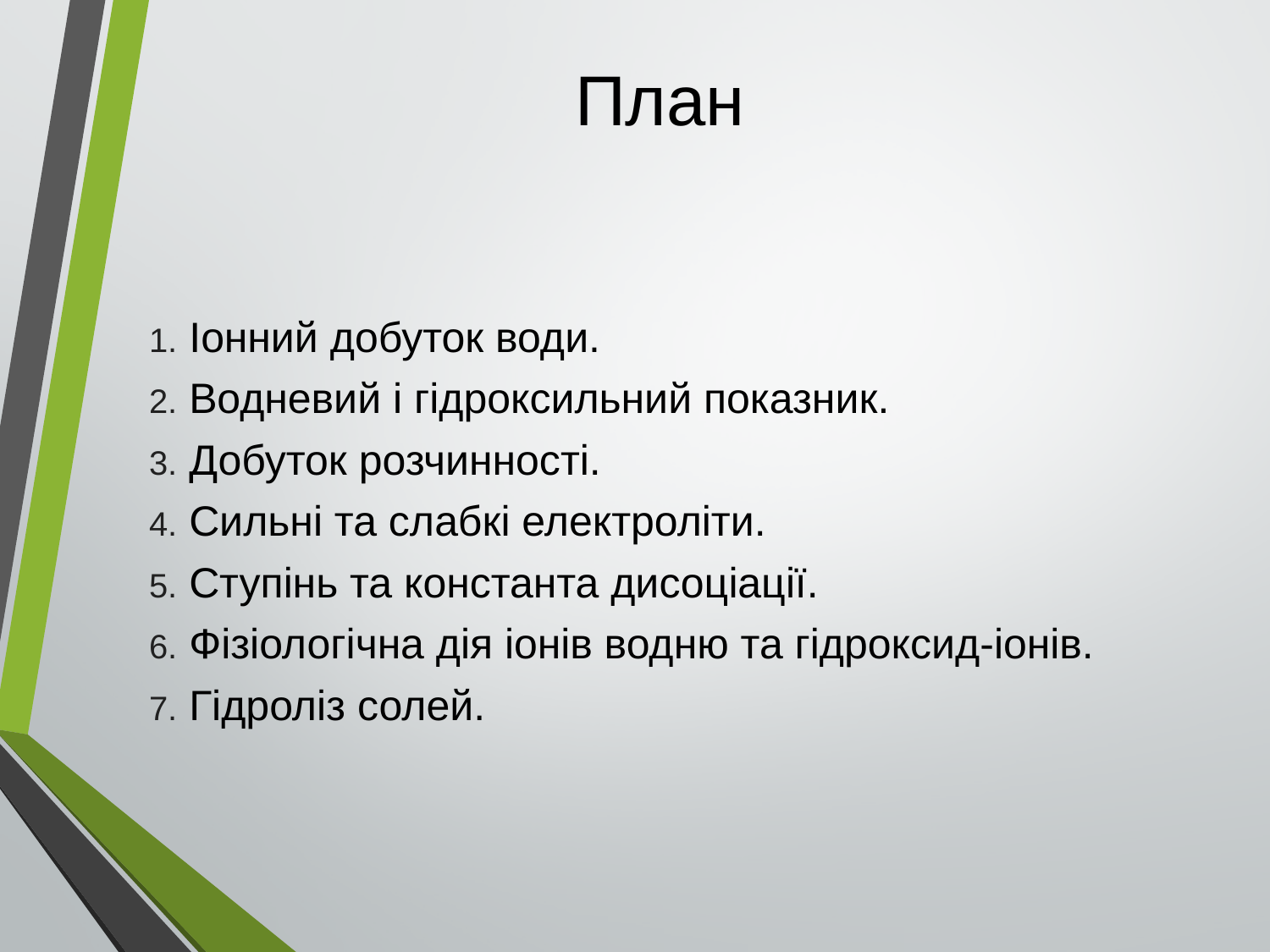

# План
 Іонний добуток води.
 Водневий і гідроксильний показник.
 Добуток розчинності.
 Сильні та слабкі електроліти.
 Ступінь та константа дисоціації.
 Фізіологічна дія іонів водню та гідроксид-іонів.
 Гідроліз солей.